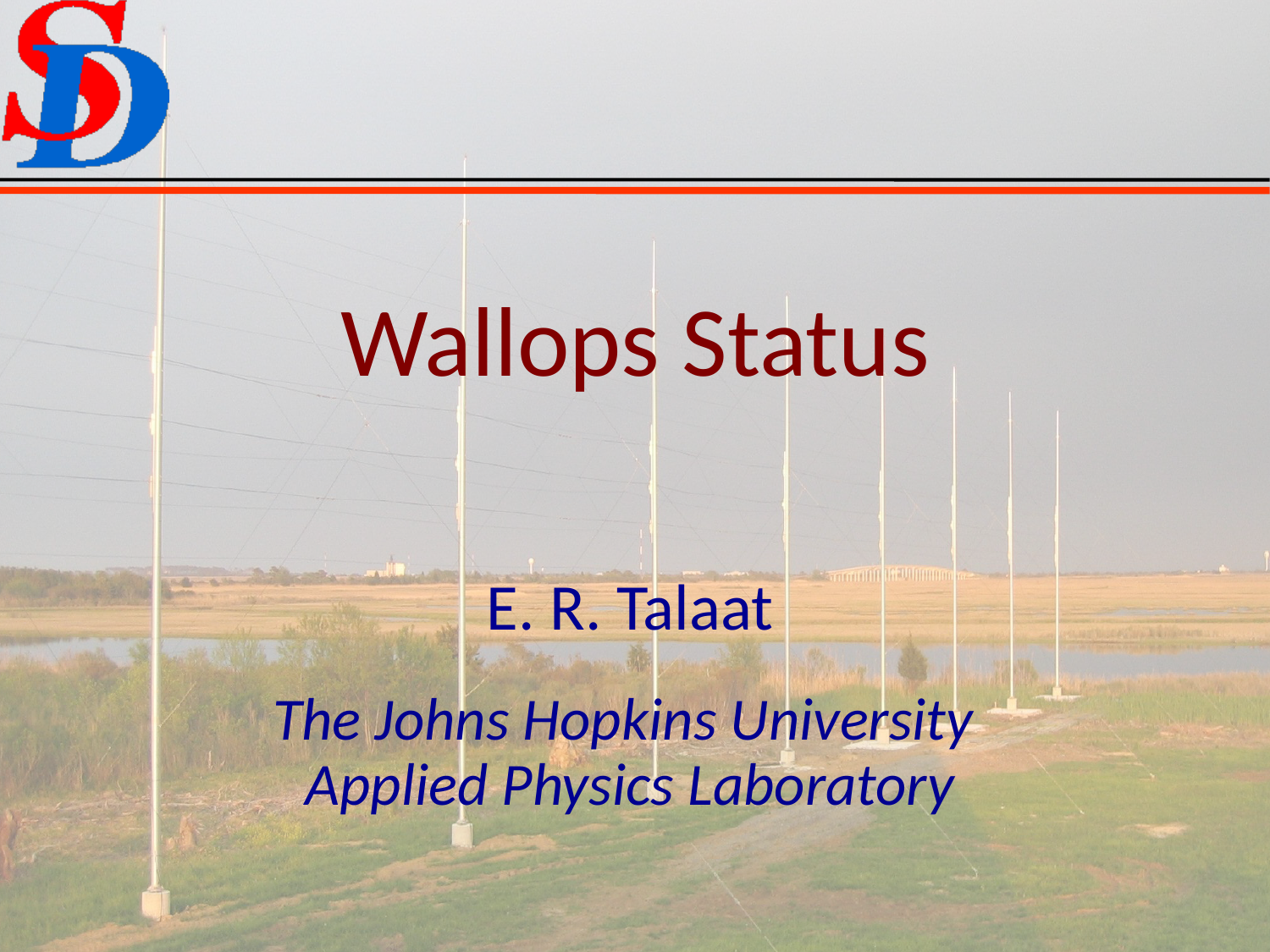

# Wallops Status

E. R. Talaat
The Johns Hopkins University
Applied Physics Laboratory